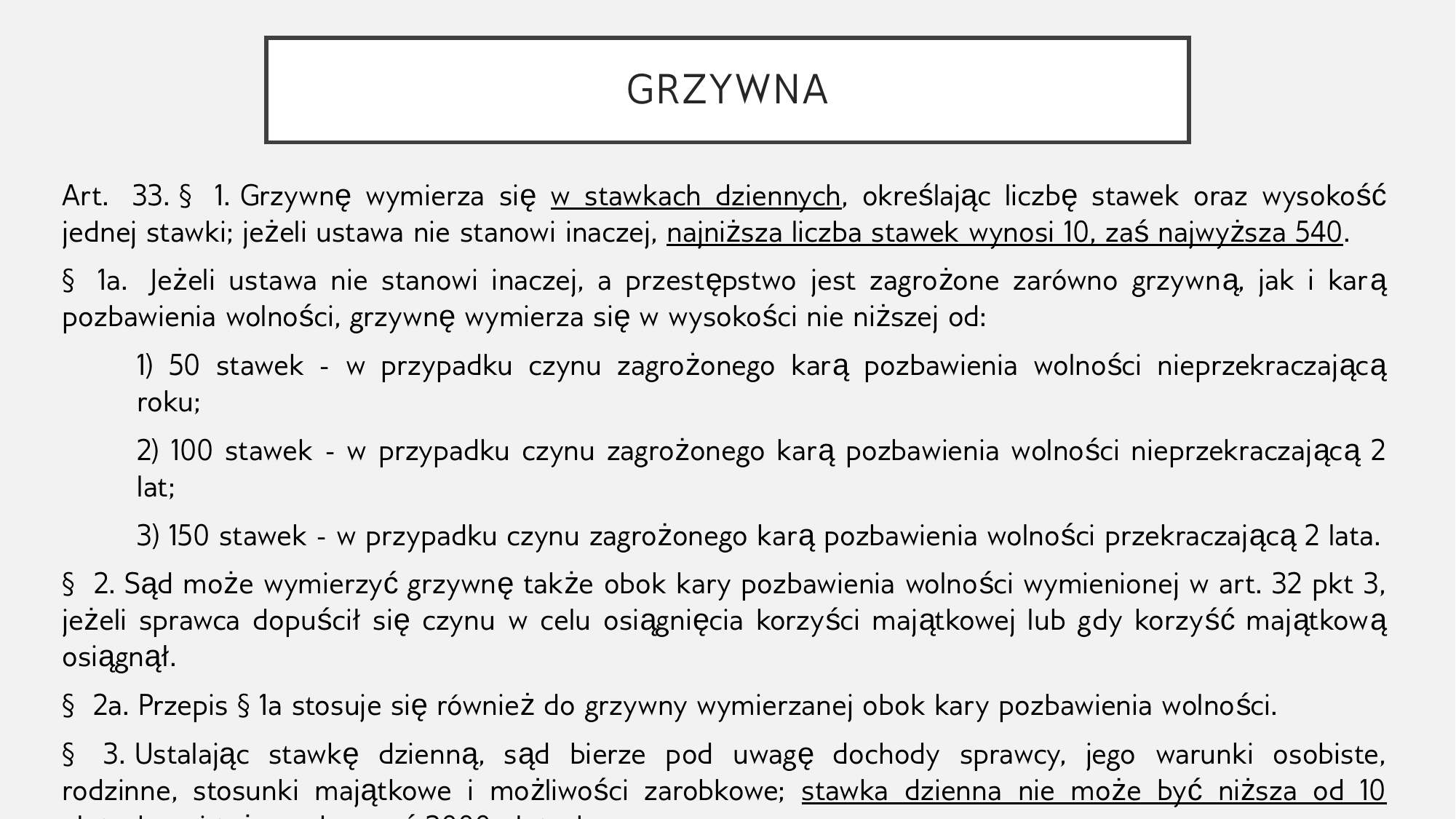

# grzywna
Art.  33. §  1. Grzywnę wymierza się w stawkach dziennych, określając liczbę stawek oraz wysokość jednej stawki; jeżeli ustawa nie stanowi inaczej, najniższa liczba stawek wynosi 10, zaś najwyższa 540.
§  1a.  Jeżeli ustawa nie stanowi inaczej, a przestępstwo jest zagrożone zarówno grzywną, jak i karą pozbawienia wolności, grzywnę wymierza się w wysokości nie niższej od:
1) 50 stawek - w przypadku czynu zagrożonego karą pozbawienia wolności nieprzekraczającą roku;
2) 100 stawek - w przypadku czynu zagrożonego karą pozbawienia wolności nieprzekraczającą 2 lat;
3) 150 stawek - w przypadku czynu zagrożonego karą pozbawienia wolności przekraczającą 2 lata.
§  2. Sąd może wymierzyć grzywnę także obok kary pozbawienia wolności wymienionej w art. 32 pkt 3, jeżeli sprawca dopuścił się czynu w celu osiągnięcia korzyści majątkowej lub gdy korzyść majątkową osiągnął.
§  2a. Przepis § 1a stosuje się również do grzywny wymierzanej obok kary pozbawienia wolności.
§  3. Ustalając stawkę dzienną, sąd bierze pod uwagę dochody sprawcy, jego warunki osobiste, rodzinne, stosunki majątkowe i możliwości zarobkowe; stawka dzienna nie może być niższa od 10 złotych, ani też przekraczać 2000 złotych.